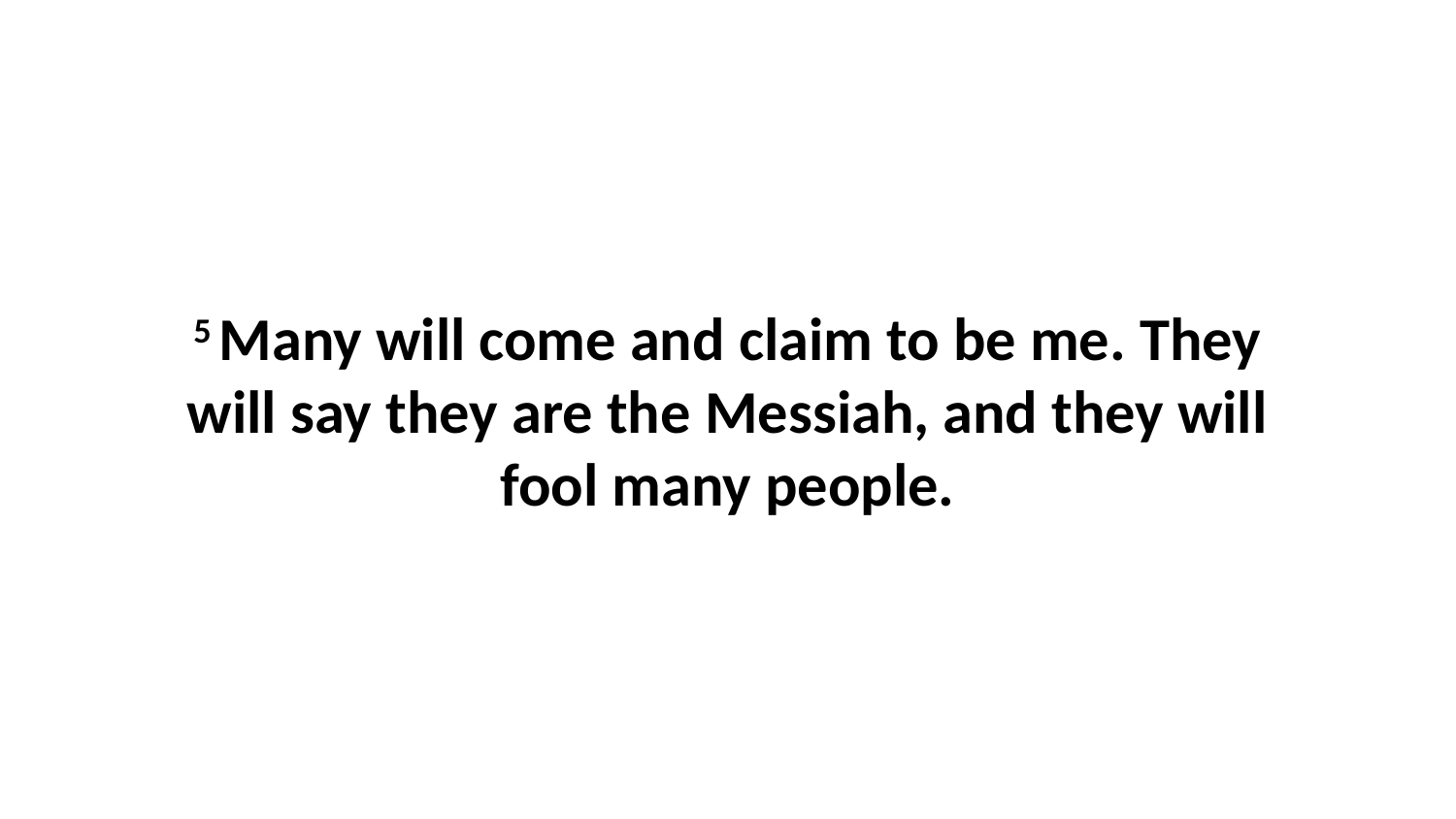

5 Many will come and claim to be me. They will say they are the Messiah, and they will fool many people.